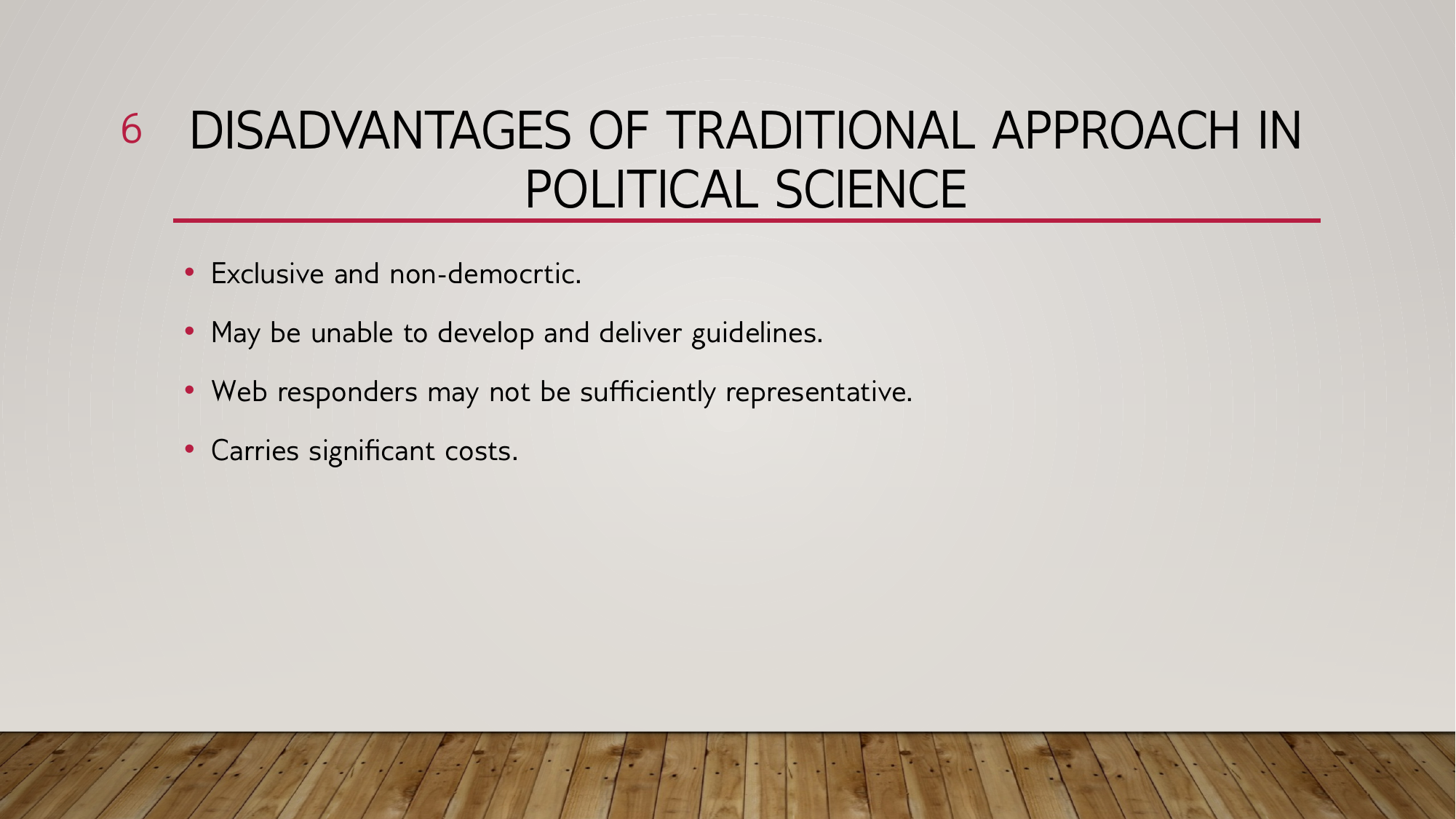

6
# Disadvantages of traditional approach in political science
Exclusive and non-democrtic.
May be unable to develop and deliver guidelines.
Web responders may not be sufficiently representative.
Carries significant costs.